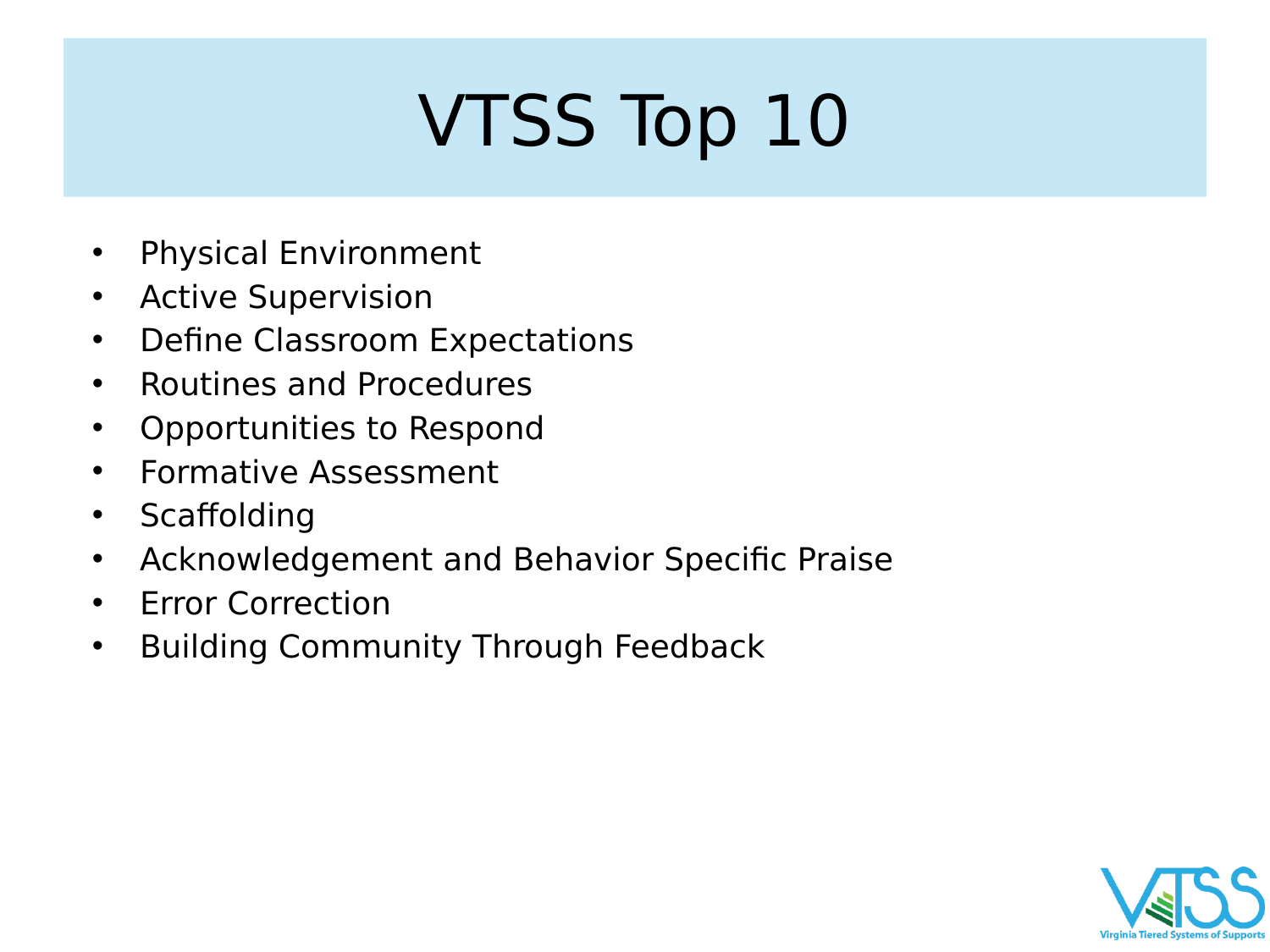

# VTSS Top 10
Physical Environment
Active Supervision
Define Classroom Expectations
Routines and Procedures
Opportunities to Respond
Formative Assessment
Scaffolding
Acknowledgement and Behavior Specific Praise
Error Correction
Building Community Through Feedback